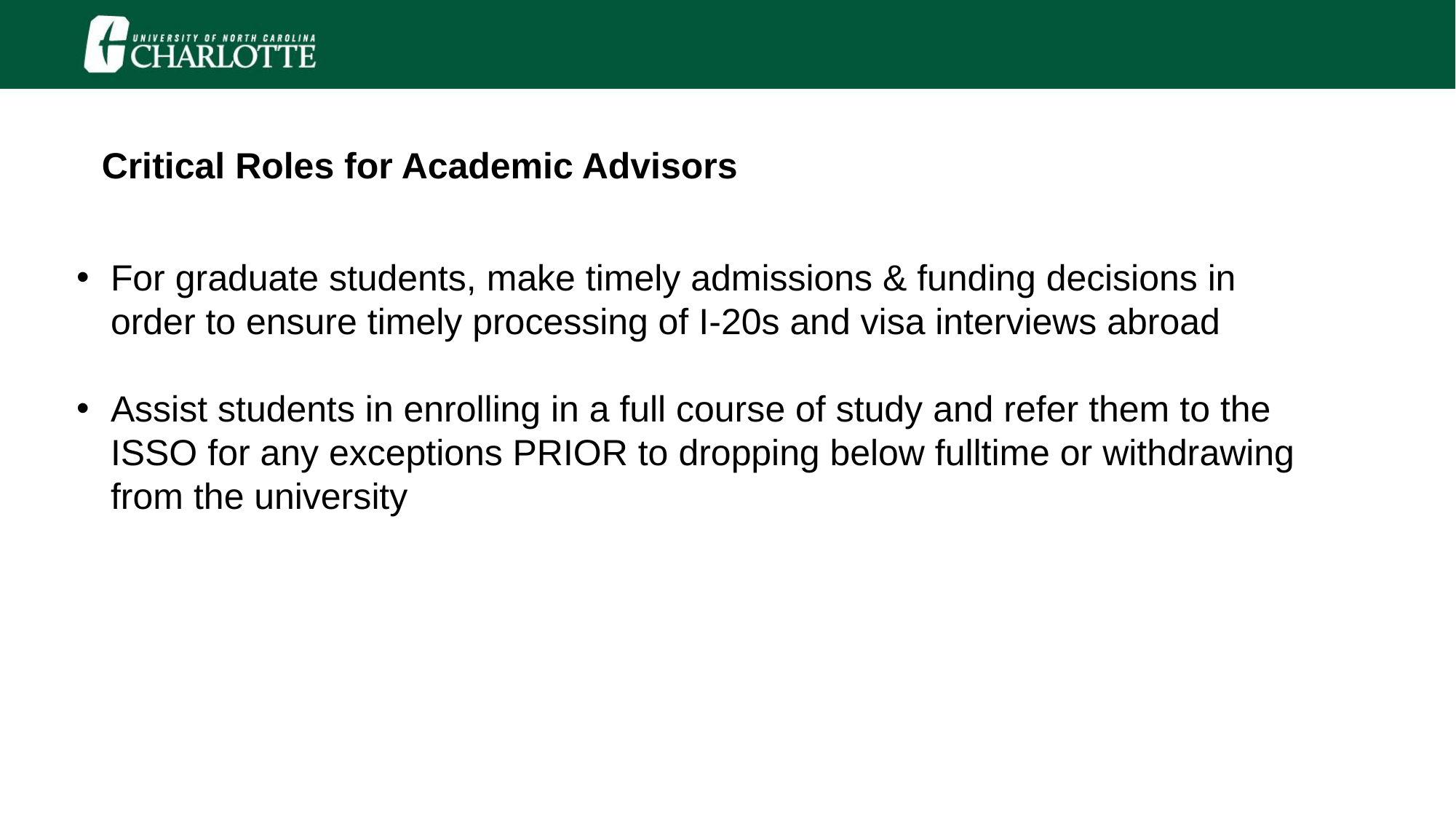

Critical Roles for Academic Advisors

For graduate students, make timely admissions & funding decisions in order to ensure timely processing of I-20s and visa interviews abroad

Assist students in enrolling in a full course of study and refer them to the ISSO for any exceptions PRIOR to dropping below fulltime or withdrawing from the university